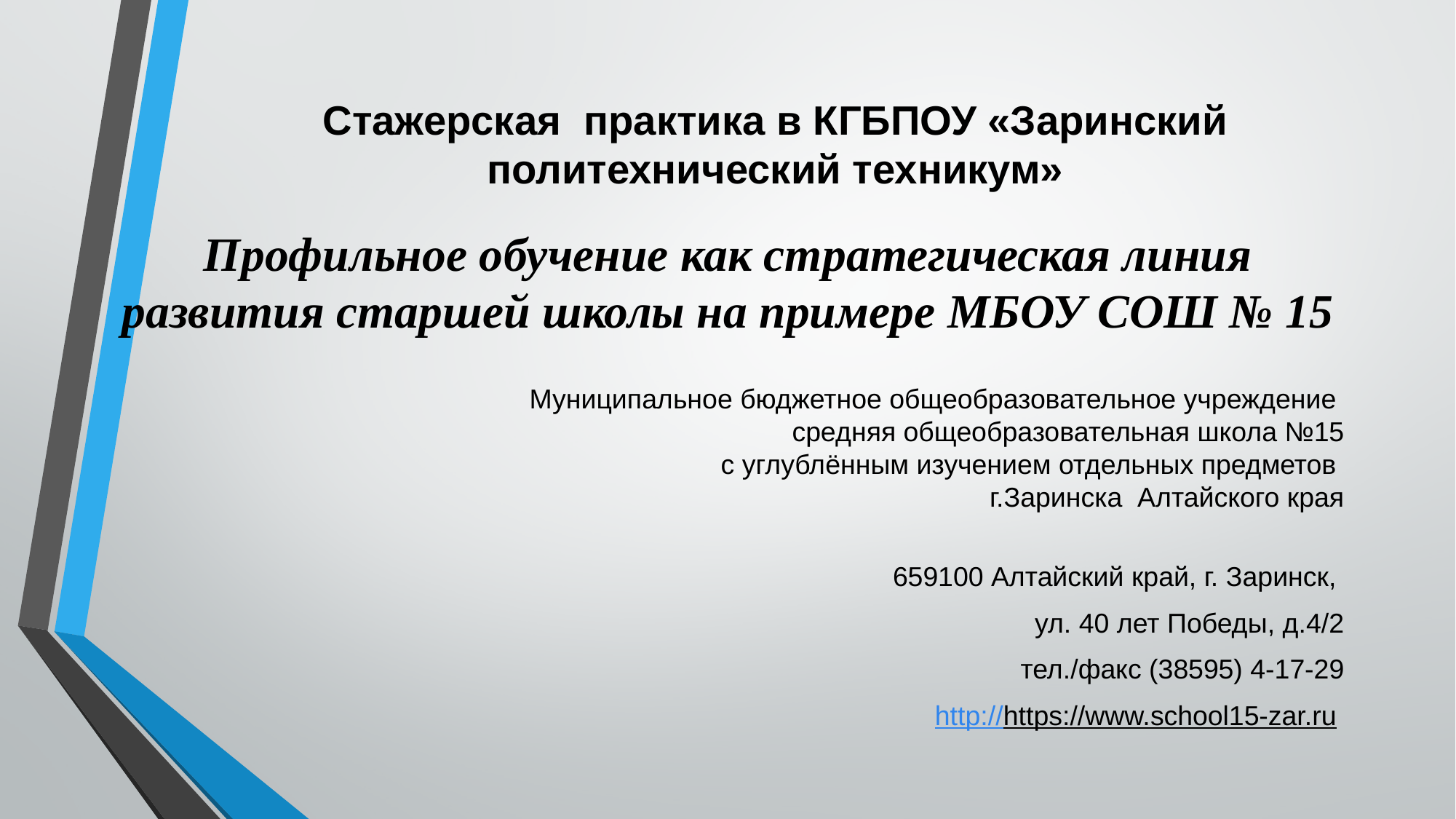

# Стажерская  практика в КГБПОУ «Заринский политехнический техникум»
Профильное обучение как стратегическая линия развития старшей школы на примере МБОУ СОШ № 15

Муниципальное бюджетное общеобразовательное учреждение
средняя общеобразовательная школа №15
с углублённым изучением отдельных предметов
г.Заринска  Алтайского края
659100 Алтайский край, г. Заринск,
ул. 40 лет Победы, д.4/2
тел./факс (38595) 4-17-29
http://https://www.school15-zar.ru